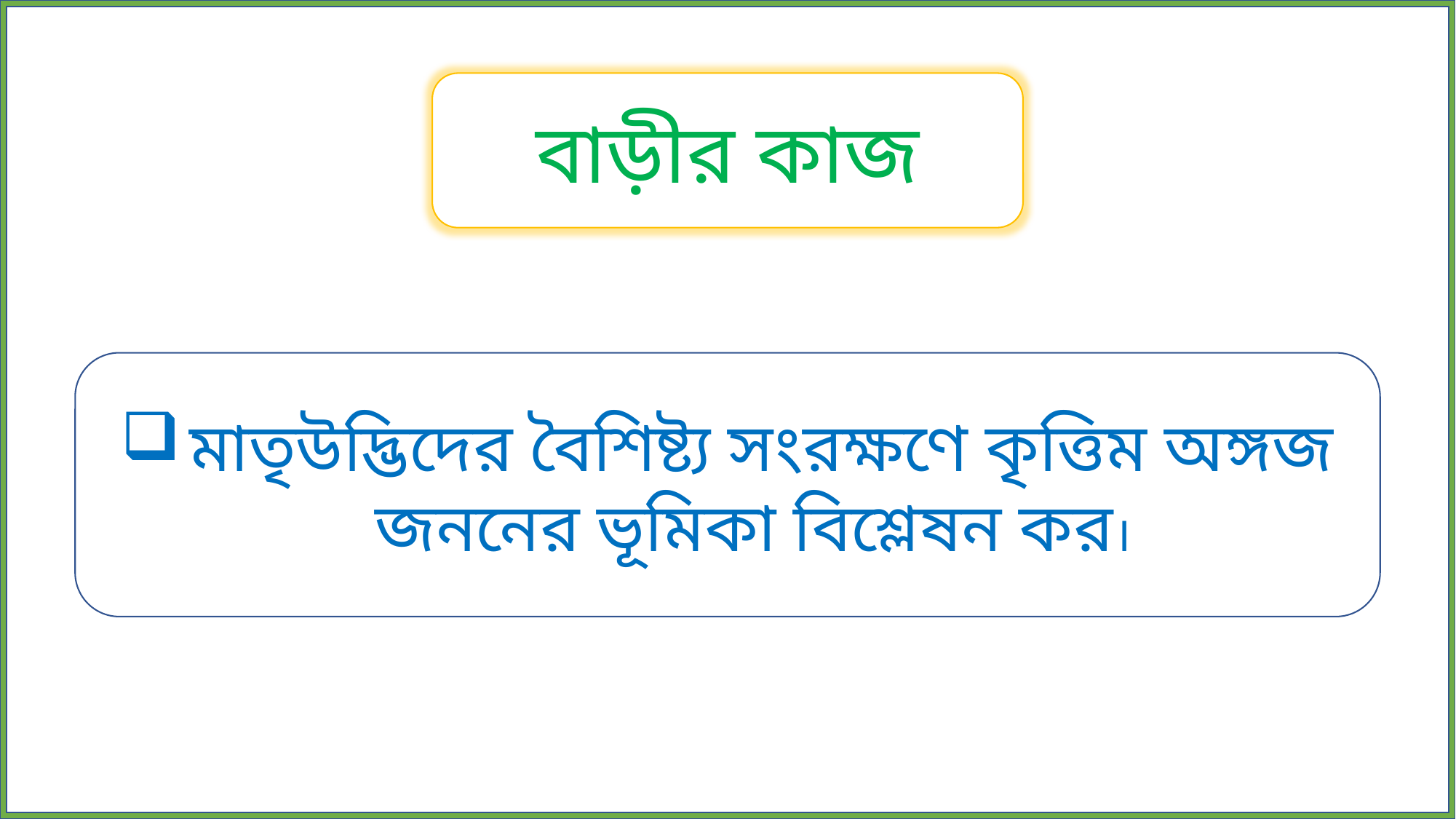

বাড়ীর কাজ
মাতৃউদ্ভিদের বৈশিষ্ট্য সংরক্ষণে কৃত্তিম অঙ্গজ জননের ভূমিকা বিশ্লেষন কর।